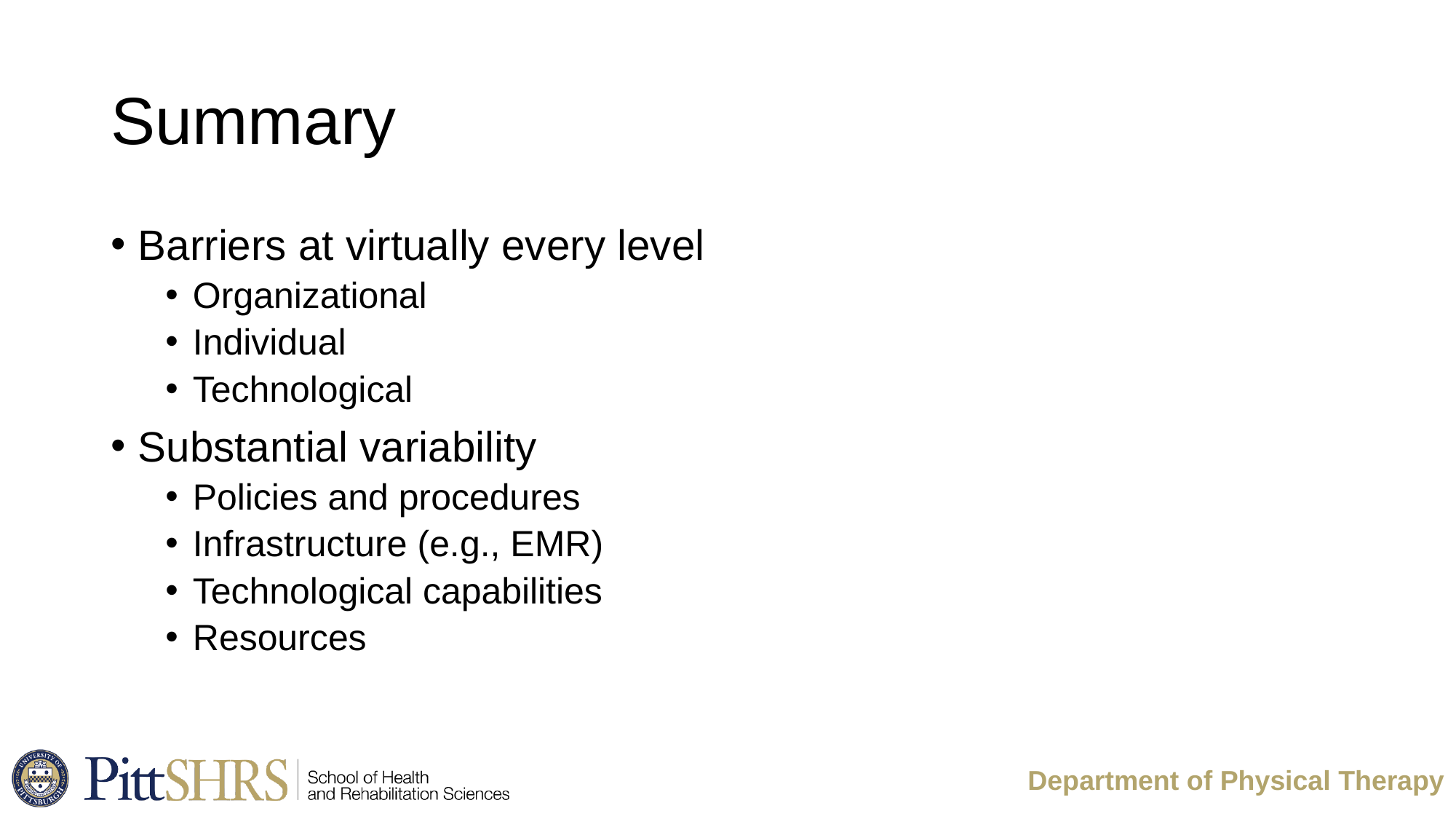

# Summary
Barriers at virtually every level
Organizational
Individual
Technological
Substantial variability
Policies and procedures
Infrastructure (e.g., EMR)
Technological capabilities
Resources